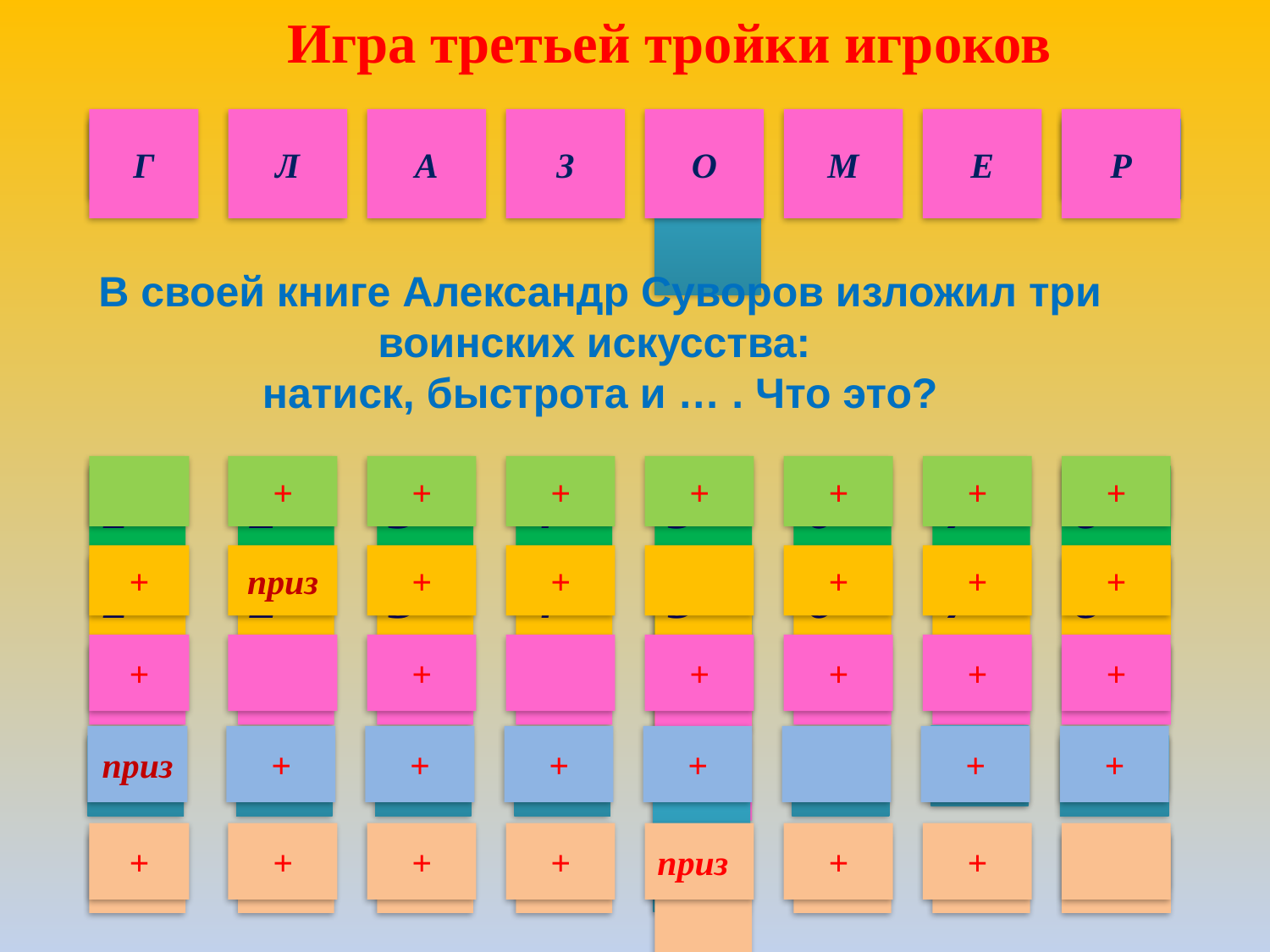

Игра третьей тройки игроков

Г
Л
А
З
О
М
Е
Р
1

2

3

4

5

6

8

7

В своей книге Александр Суворов изложил три воинских искусства:
натиск, быстрота и … . Что это?

+
+
+
+
+
+
+
1

2

3

4

5

6

7

8

+
приз
+
+

+
+
+
1

2

3

4

5

6

7

8

+

+

+
+
+
+

1

2

7

3

4

5

8

6

приз
+
+
+
+

+
+
7

1

2

3

4

5

8

6

+
+
+
+
приз
+
+

1

2

7

3

4

5

8

6